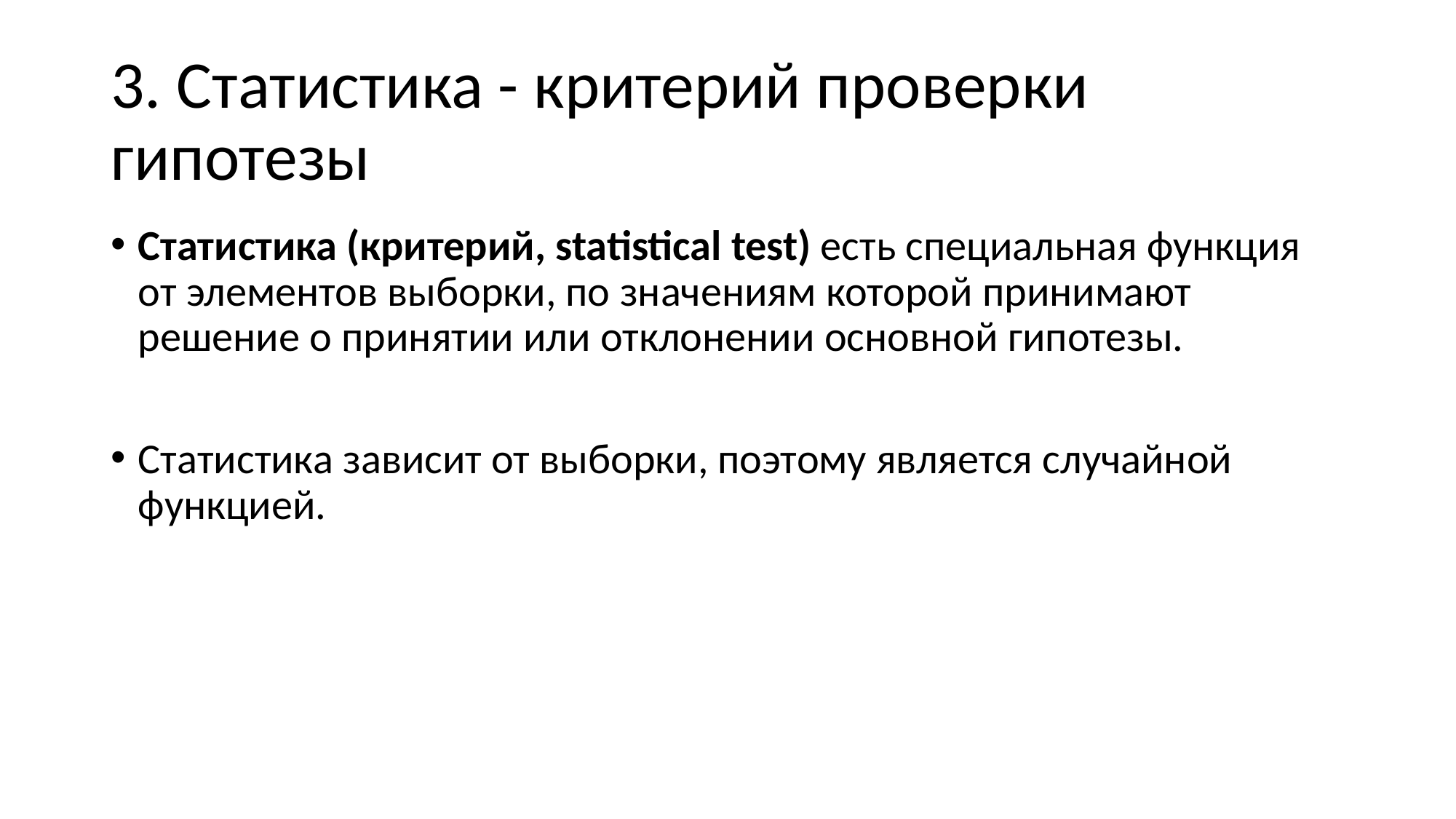

# 3. Статистика - критерий проверки гипотезы
Статистика (критерий, statistical test) есть специальная функция от элементов выборки, по значениям которой принимают решение о принятии или отклонении основной гипотезы.

Статистика зависит от выборки, поэтому является случайной функцией.